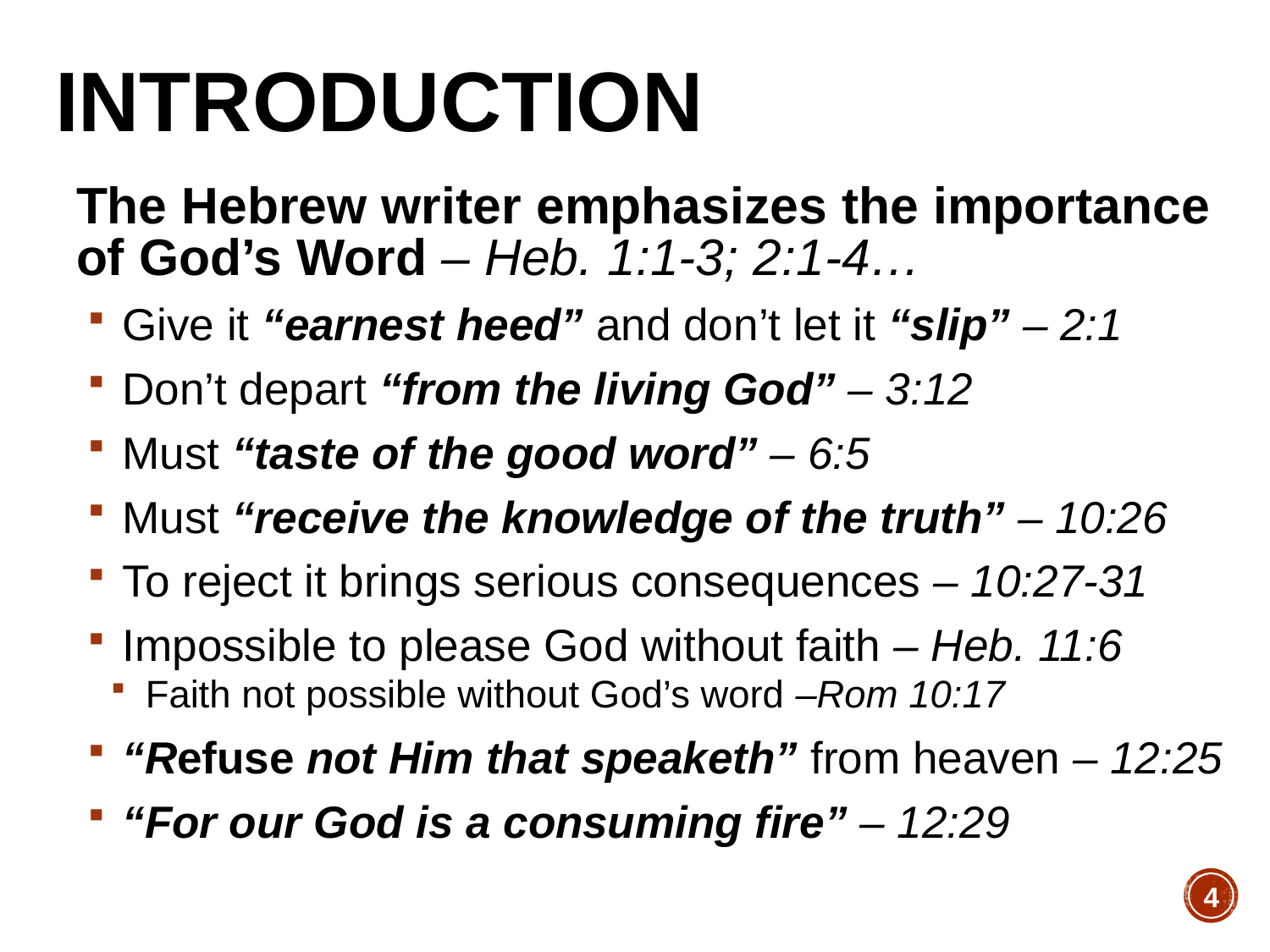

# Introduction
The Hebrew writer emphasizes the importance of God’s Word – Heb. 1:1-3; 2:1-4…
Give it “earnest heed” and don’t let it “slip” – 2:1
Don’t depart “from the living God” – 3:12
Must “taste of the good word” – 6:5
Must “receive the knowledge of the truth” – 10:26
To reject it brings serious consequences – 10:27-31
Impossible to please God without faith – Heb. 11:6
Faith not possible without God’s word –Rom 10:17
“Refuse not Him that speaketh” from heaven – 12:25
“For our God is a consuming fire” – 12:29

4